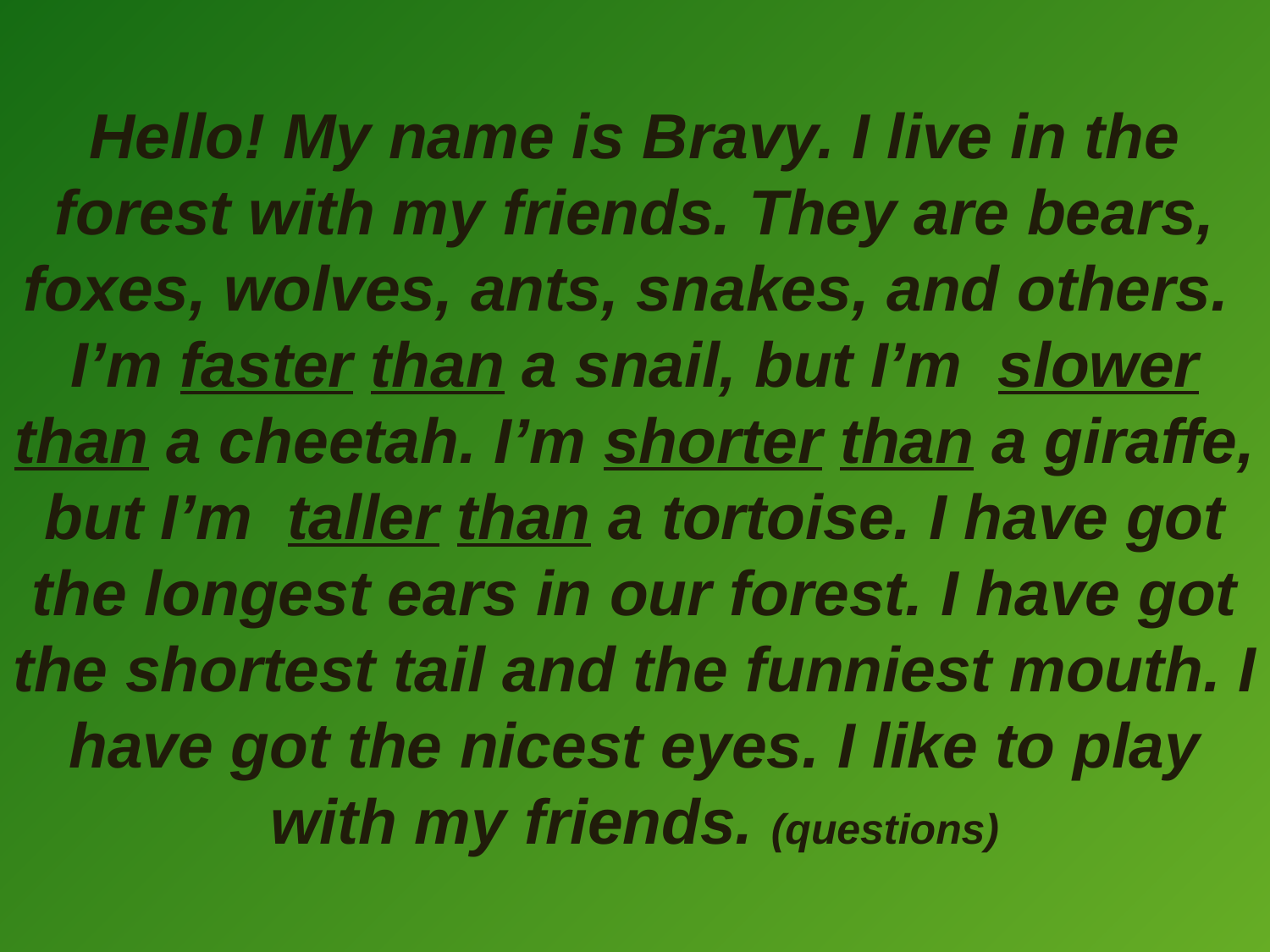

# Hello! My name is Bravy. I live in the forest with my friends. They are bears, foxes, wolves, ants, snakes, and others. I’m faster than a snail, but I’m  slower than a cheetah. I’m shorter than a giraffe, but I’m  taller than a tortoise. I have got the longest ears in our forest. I have got the shortest tail and the funniest mouth. I have got the nicest eyes. I like to play with my friends. (questions)